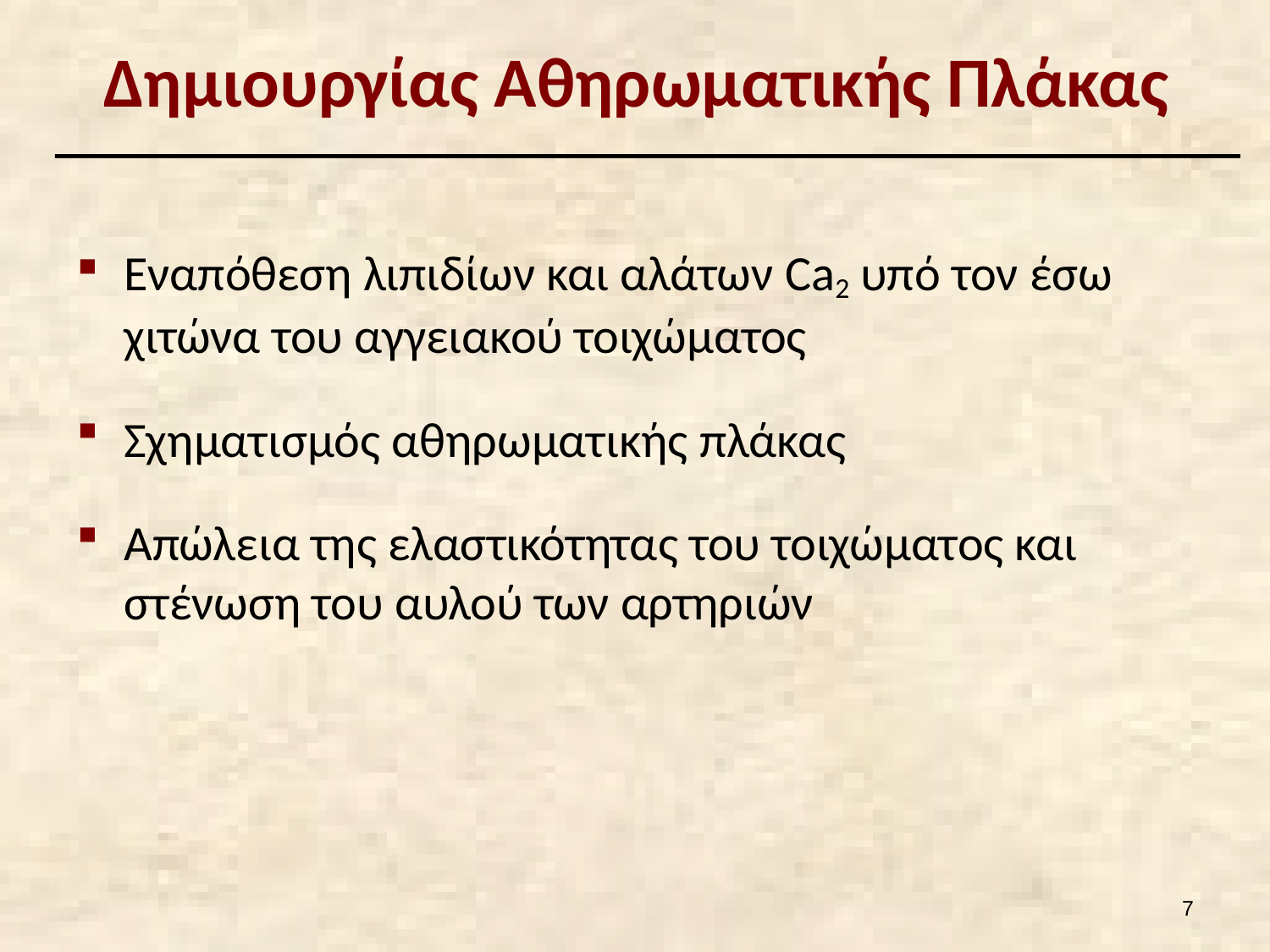

# Δημιουργίας Αθηρωματικής Πλάκας

Εναπόθεση λιπιδίων και αλάτων Ca2 υπό τον έσω χιτώνα του αγγειακού τοιχώματος

Σχηματισμός αθηρωματικής πλάκας

Απώλεια της ελαστικότητας του τοιχώματος και στένωση του αυλού των αρτηριών

7